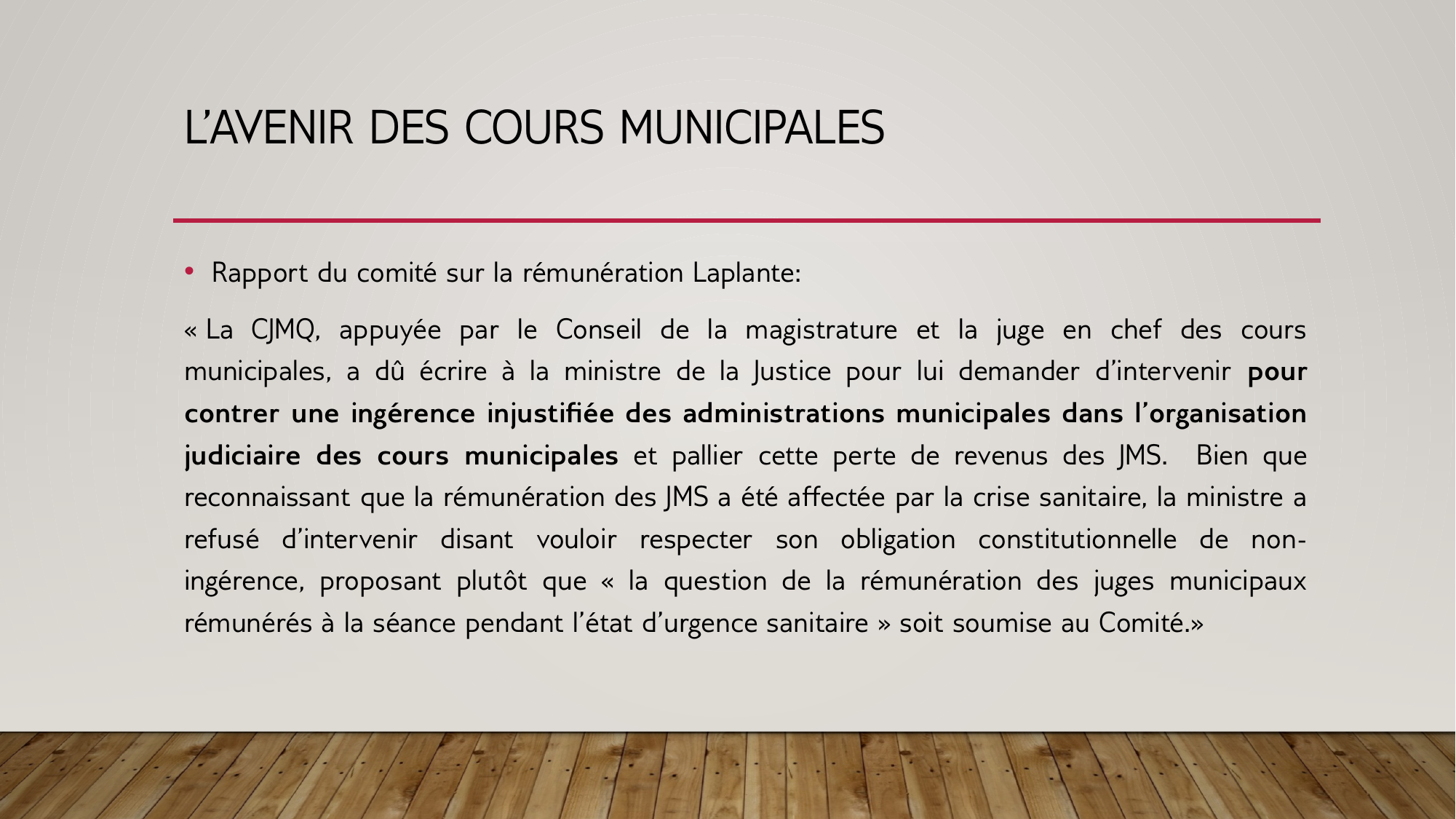

# L’AVENIR des cours municipales
Rapport du comité sur la rémunération Laplante:
« La CJMQ, appuyée par le Conseil de la magistrature et la juge en chef des cours municipales, a dû écrire à la ministre de la Justice pour lui demander d’intervenir pour contrer une ingérence injustifiée des administrations municipales dans l’organisation judiciaire des cours municipales et pallier cette perte de revenus des JMS.  Bien que reconnaissant que la rémunération des JMS a été affectée par la crise sanitaire, la ministre a refusé d’intervenir disant vouloir respecter son obligation constitutionnelle de non-ingérence, proposant plutôt que « la question de la rémunération des juges municipaux rémunérés à la séance pendant l’état d’urgence sanitaire » soit soumise au Comité.»